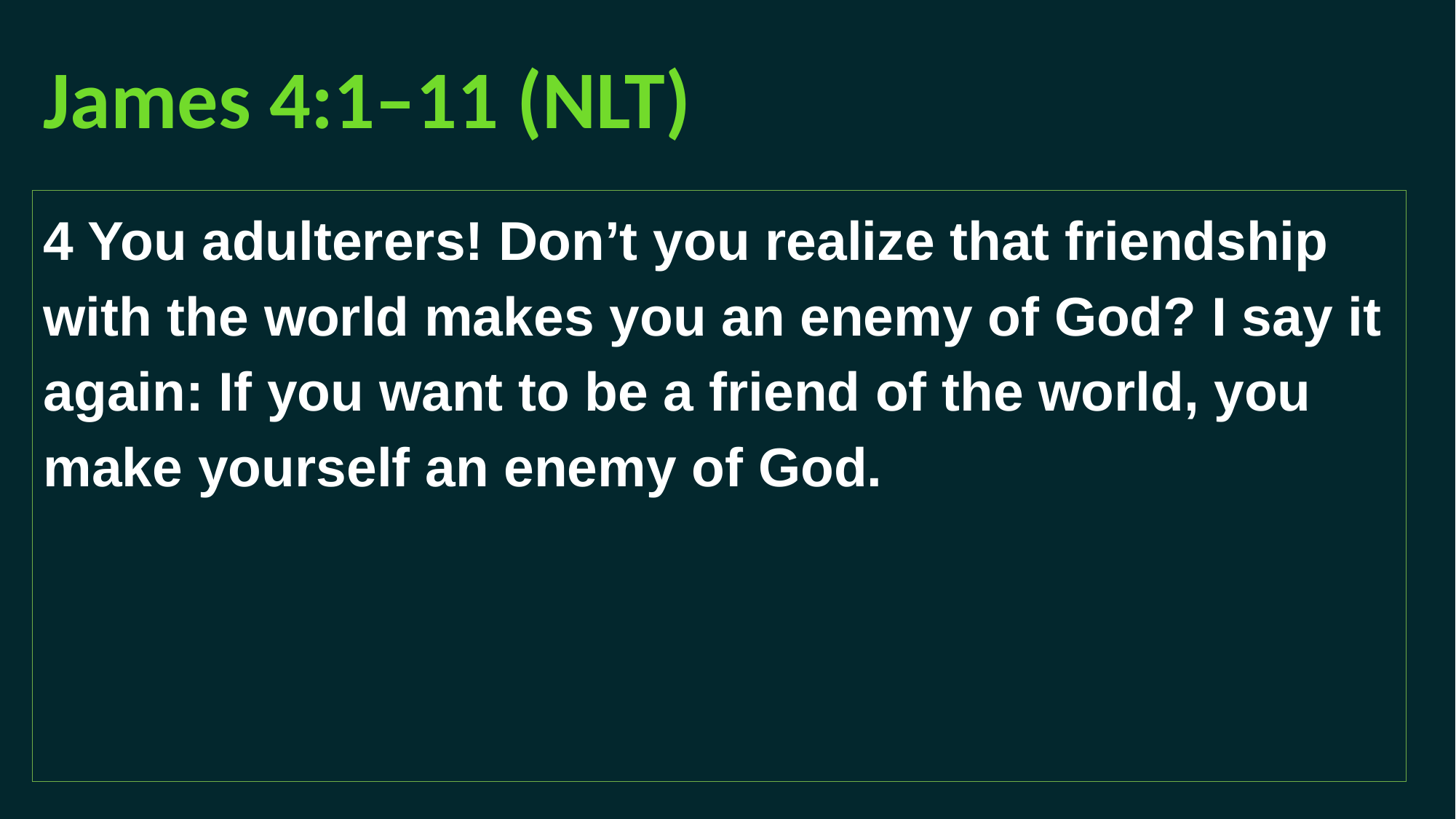

# James 4:1–11 (NLT)
4 You adulterers! Don’t you realize that friendship with the world makes you an enemy of God? I say it again: If you want to be a friend of the world, you make yourself an enemy of God.